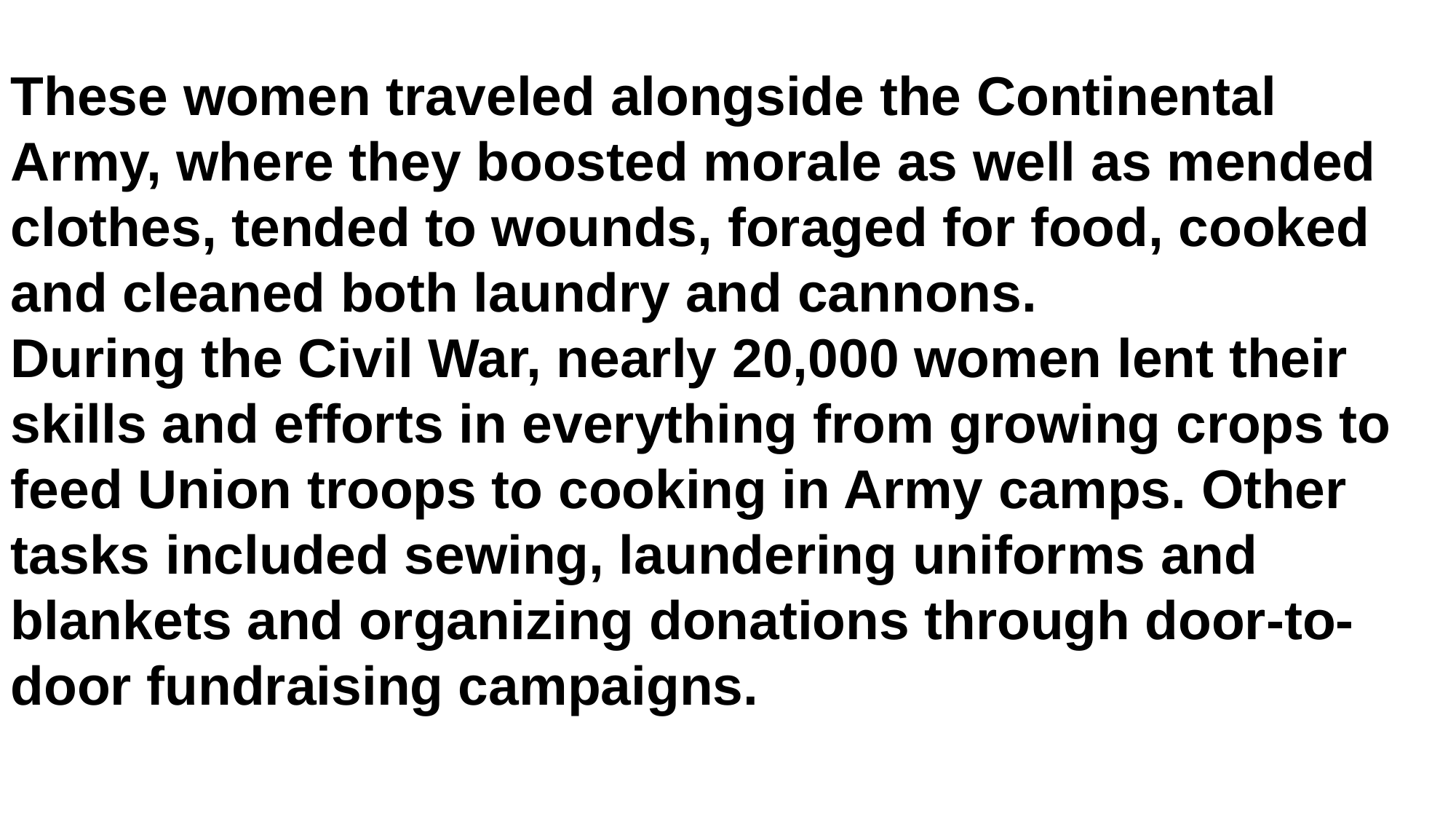

These women traveled alongside the Continental
Army, where they boosted morale as well as mended
clothes, tended to wounds, foraged for food, cooked
and cleaned both laundry and cannons.
During the Civil War, nearly 20,000 women lent their skills and efforts in everything from growing crops to feed Union troops to cooking in Army camps. Other tasks included sewing, laundering uniforms and blankets and organizing donations through door-to-door fundraising campaigns.